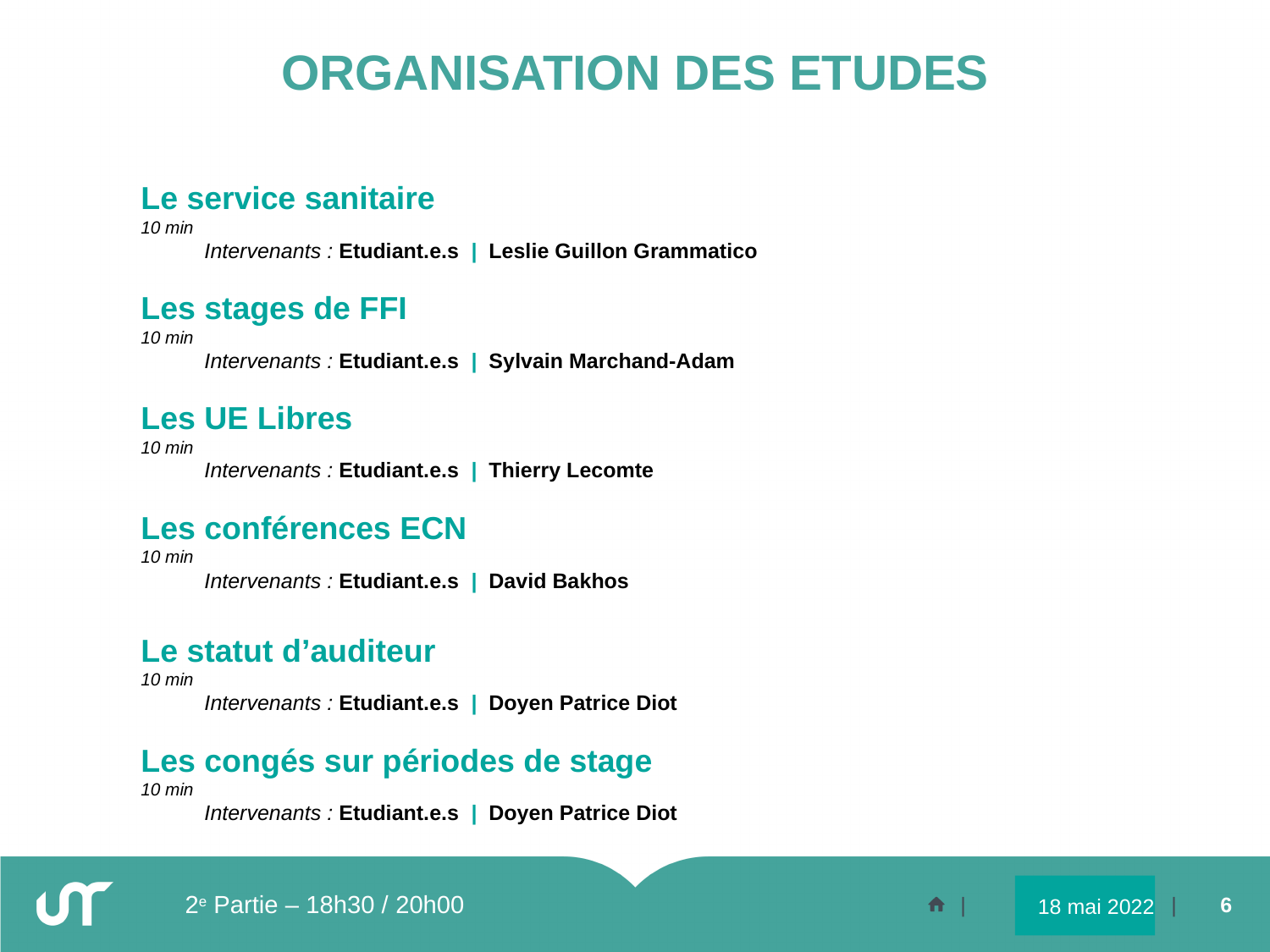

ORGANISATION DES ETUDES
Le service sanitaire
10 min
Intervenants : Etudiant.e.s  |  Leslie Guillon Grammatico

Les stages de FFI
10 min
Intervenants : Etudiant.e.s  |  Sylvain Marchand-Adam

Les UE Libres
10 min
Intervenants : Etudiant.e.s  |  Thierry Lecomte

Les conférences ECN
10 min
Intervenants : Etudiant.e.s  |  David Bakhos

Le statut d’auditeur
10 min
Intervenants : Etudiant.e.s  |  Doyen Patrice Diot

Les congés sur périodes de stage
10 min
Intervenants : Etudiant.e.s  |  Doyen Patrice Diot
2e Partie – 18h30 / 20h00
18 mai 2022